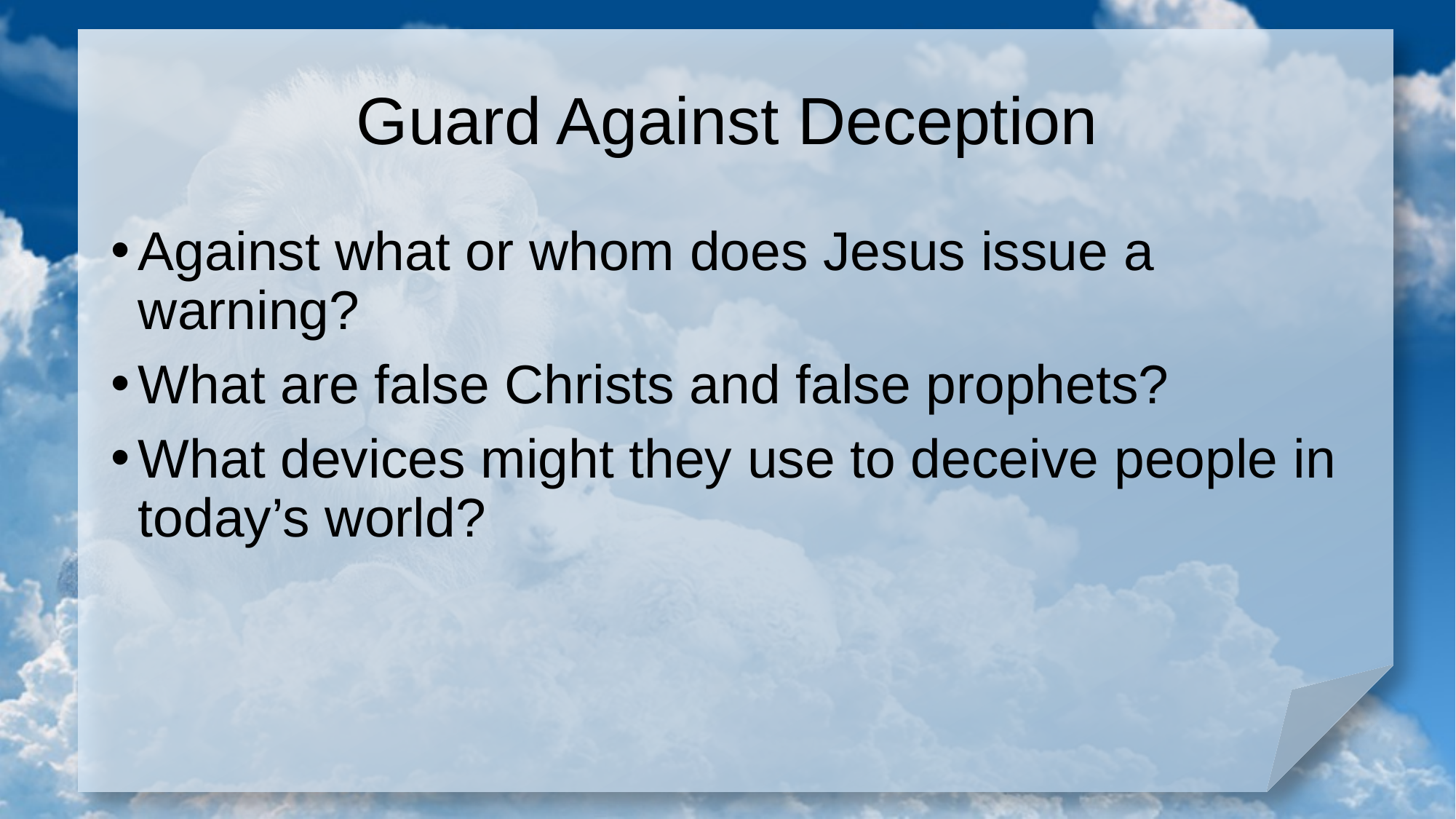

# Guard Against Deception
Against what or whom does Jesus issue a warning?
What are false Christs and false prophets?
What devices might they use to deceive people in today’s world?